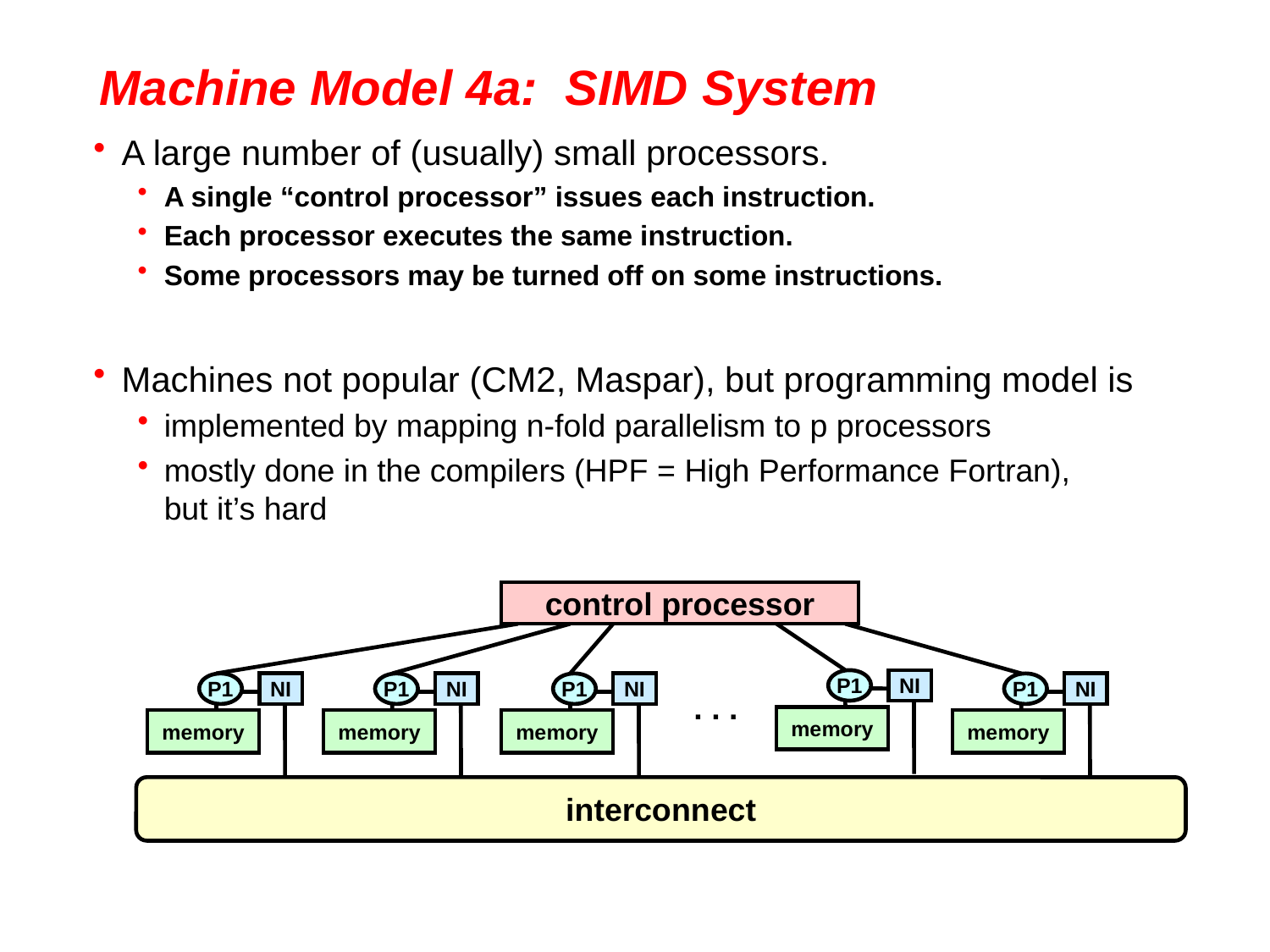

# Machine Model 4a:  SIMD System
A large number of (usually) small processors.
A single “control processor” issues each instruction.
Each processor executes the same instruction.
Some processors may be turned off on some instructions.

Machines not popular (CM2, Maspar), but programming model is
implemented by mapping n-fold parallelism to p processors
mostly done in the compilers (HPF = High Performance Fortran),
but it’s hard
control processor

P1
NI

memory
P1
NI

memory
P1
NI

memory
P1
NI

memory
P1
NI

memory
. . .
interconnect